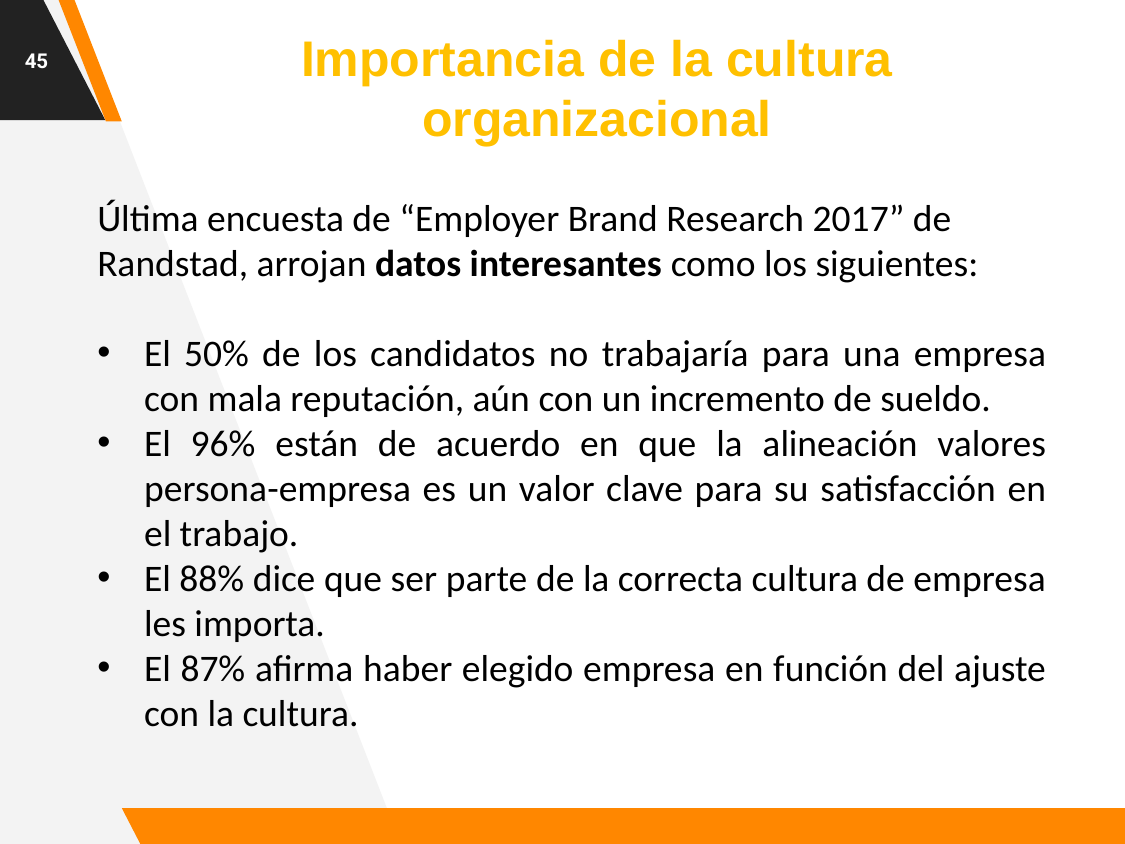

45
Importancia de la cultura organizacional
Última encuesta de “Employer Brand Research 2017” de Randstad, arrojan datos interesantes como los siguientes:

El 50% de los candidatos no trabajaría para una empresa con mala reputación, aún con un incremento de sueldo.
El 96% están de acuerdo en que la alineación valores persona-empresa es un valor clave para su satisfacción en el trabajo.
El 88% dice que ser parte de la correcta cultura de empresa les importa.
El 87% afirma haber elegido empresa en función del ajuste con la cultura.